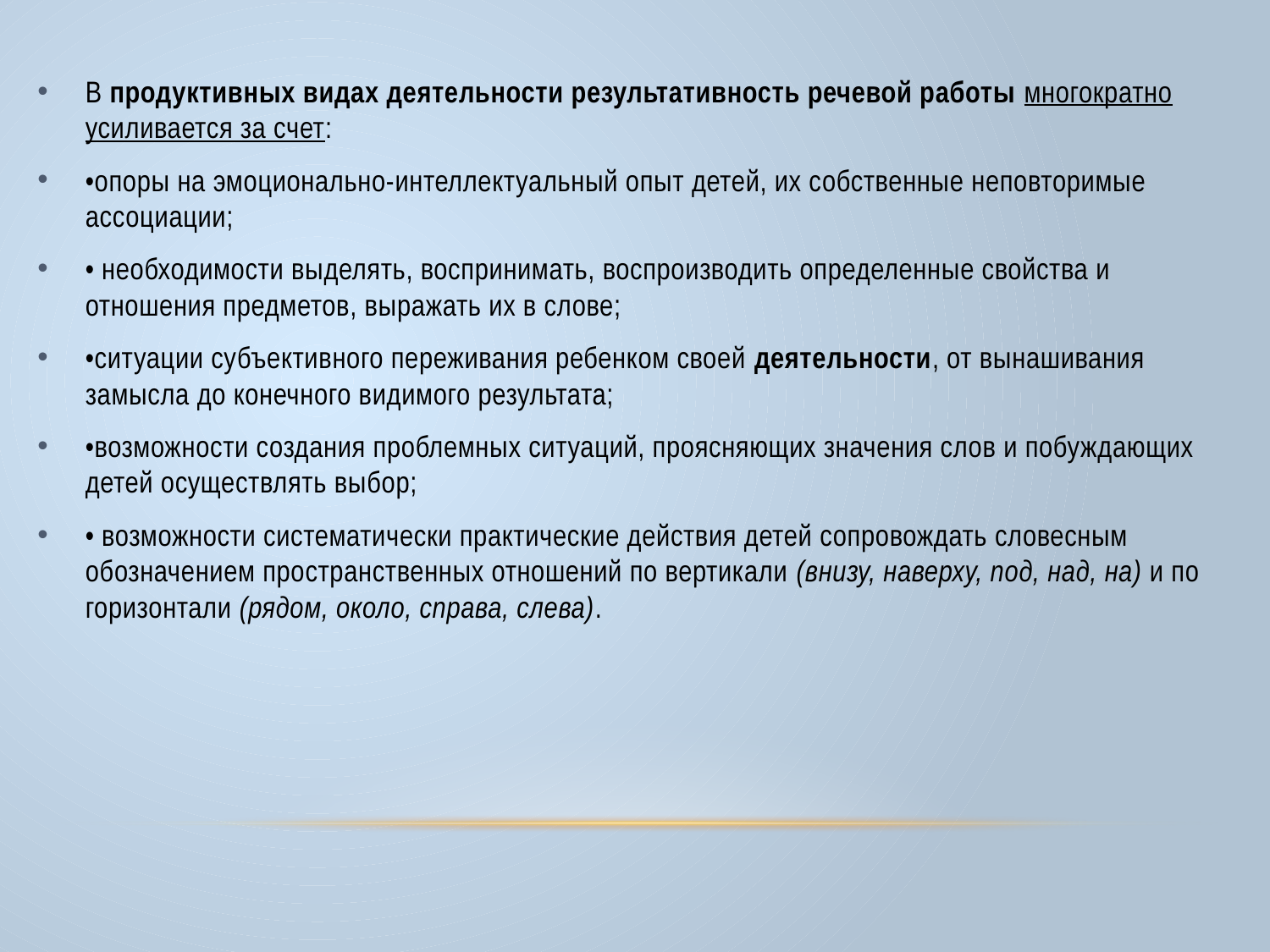

В продуктивных видах деятельности результативность речевой работы многократно усиливается за счет:
•опоры на эмоционально-интеллектуальный опыт детей, их собственные неповторимые ассоциации;
• необходимости выделять, воспринимать, воспроизводить определенные свойства и отношения предметов, выражать их в слове;
•ситуации субъективного переживания ребенком своей деятельности, от вынашивания замысла до конечного видимого результата;
•возможности создания проблемных ситуаций, проясняющих значения слов и побуждающих детей осуществлять выбор;
• возможности систематически практические действия детей сопровождать словесным обозначением пространственных отношений по вертикали (внизу, наверху, под, над, на) и по горизонтали (рядом, около, справа, слева).